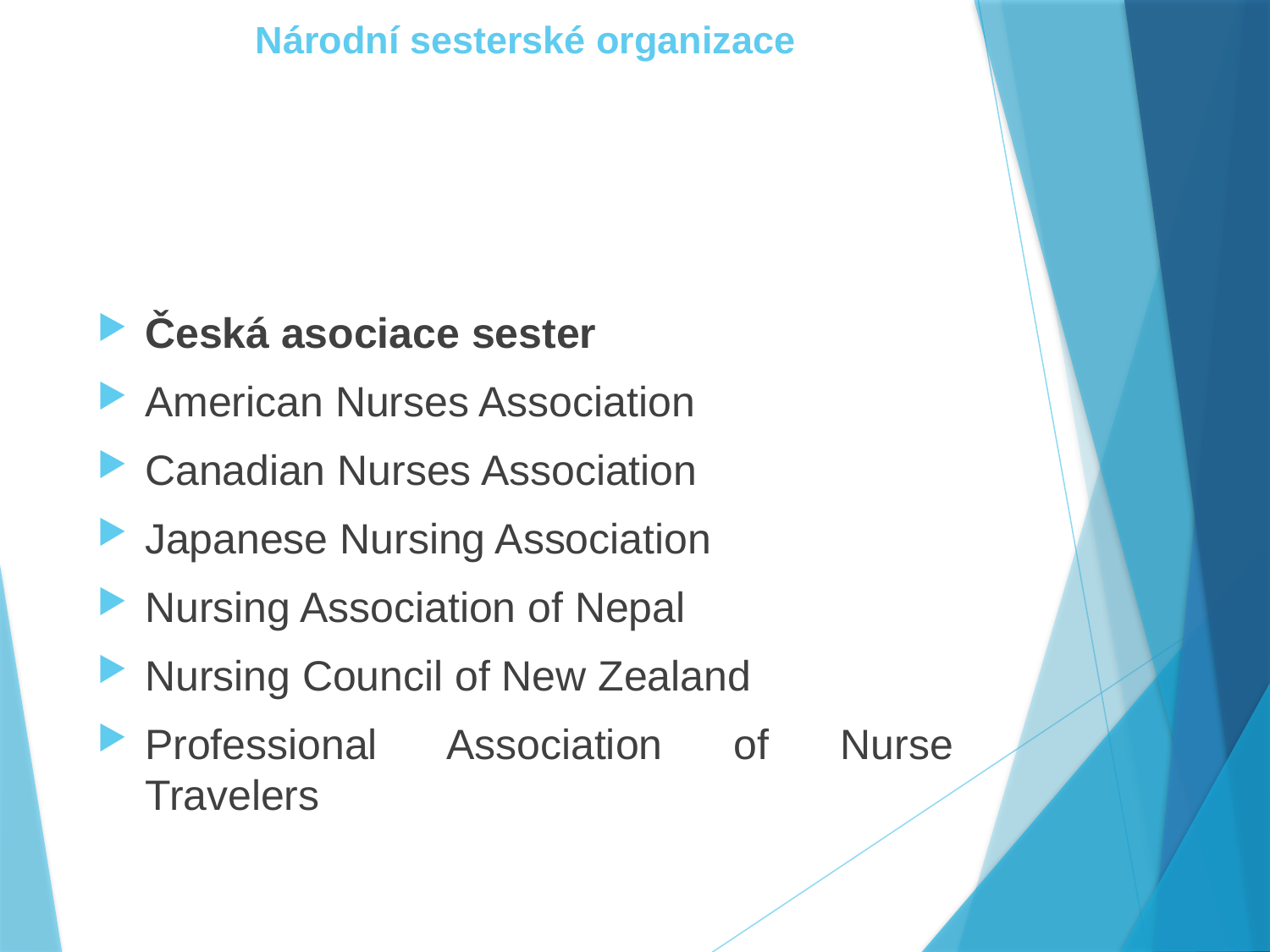

# Národní sesterské organizace
Česká asociace sester
American Nurses Association
Canadian Nurses Association
Japanese Nursing Association
Nursing Association of Nepal
Nursing Council of New Zealand
Professional Association of Nurse Travelers